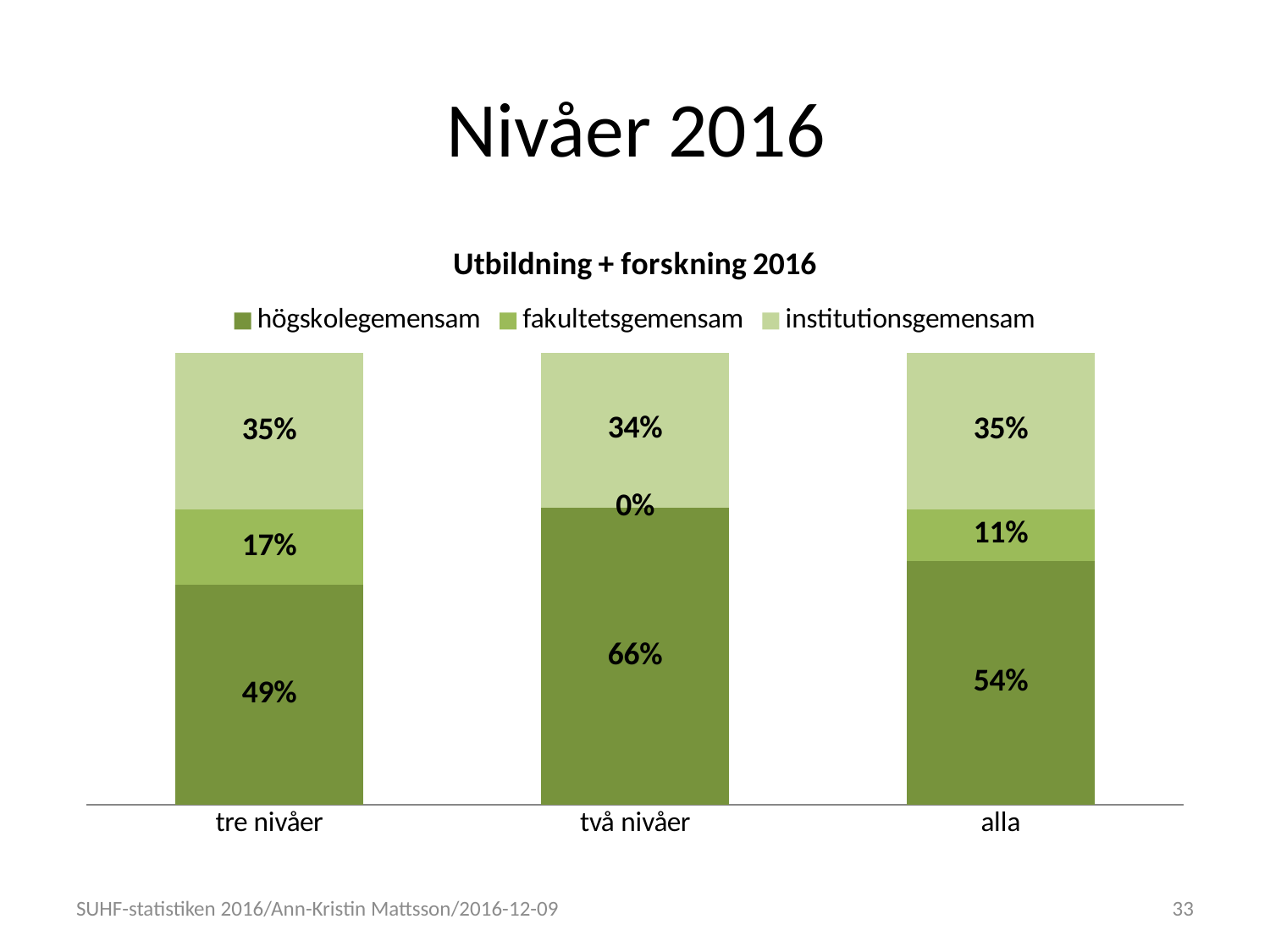

# Nivåer 2016

### Chart: Utbildning + forskning 2016

| Category | högskolegemensam | fakultetsgemensam | institutionsgemensam |
|---|---|---|---|
| tre nivåer | 0.487783060655833 | 0.165305518491924 | 0.346911420852243 |
| två nivåer | 0.658247516553715 | 0.0 | 0.341752483446286 |
| alla | 0.540439128834263 | 0.114243033904544 | 0.345317837261192 |
(32%)
SUHF-statistiken 2016/Ann-Kristin Mattsson/2016-12-09
33